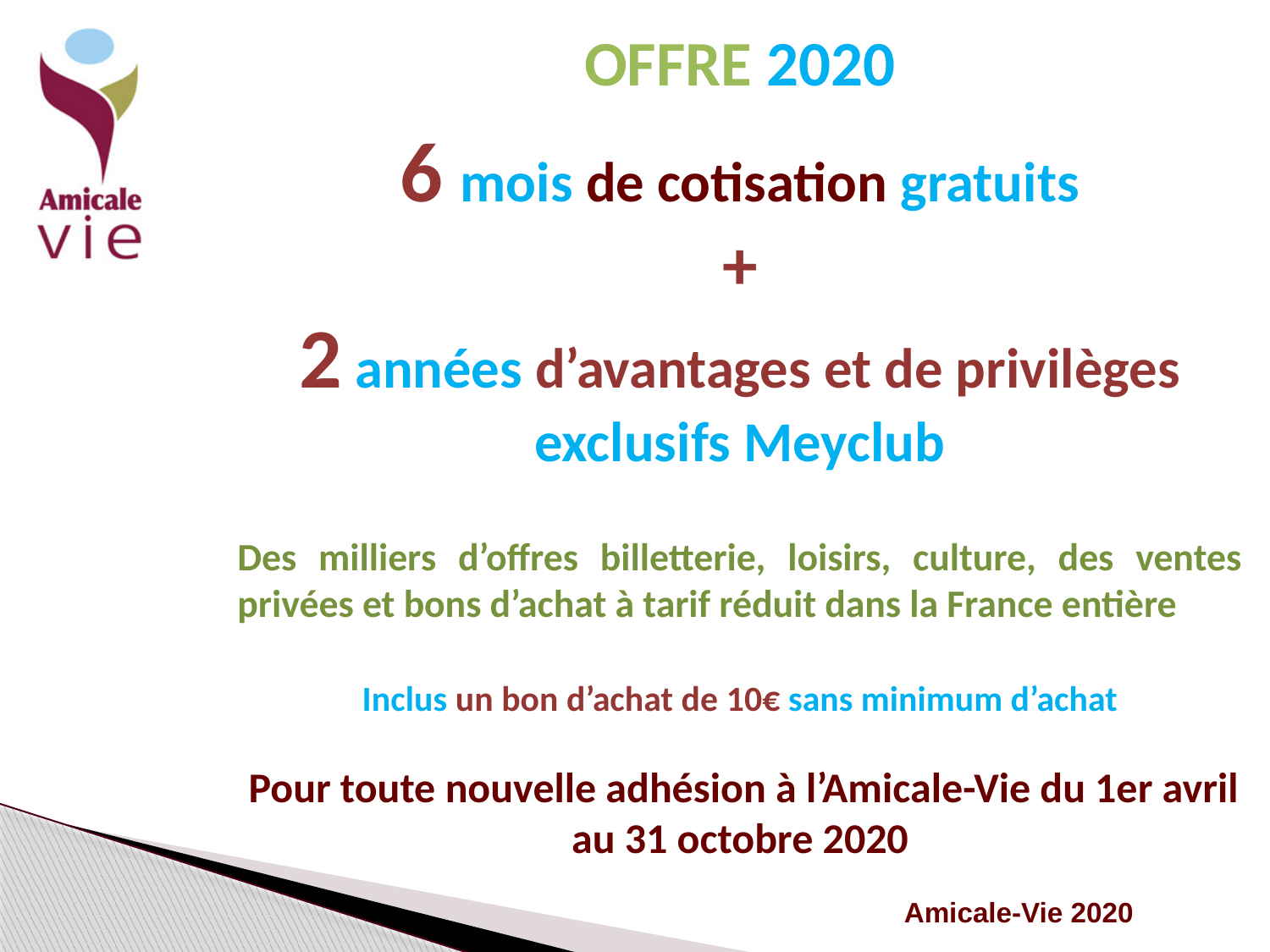

OFFRE 2020

6 mois de cotisation gratuits
+
2 années d’avantages et de privilèges exclusifs Meyclub

Des milliers d’offres billetterie, loisirs, culture, des ventes privées et bons d’achat à tarif réduit dans la France entière

Inclus un bon d’achat de 10€ sans minimum d’achat

 Pour toute nouvelle adhésion à l’Amicale-Vie du 1er avril au 31 octobre 2020